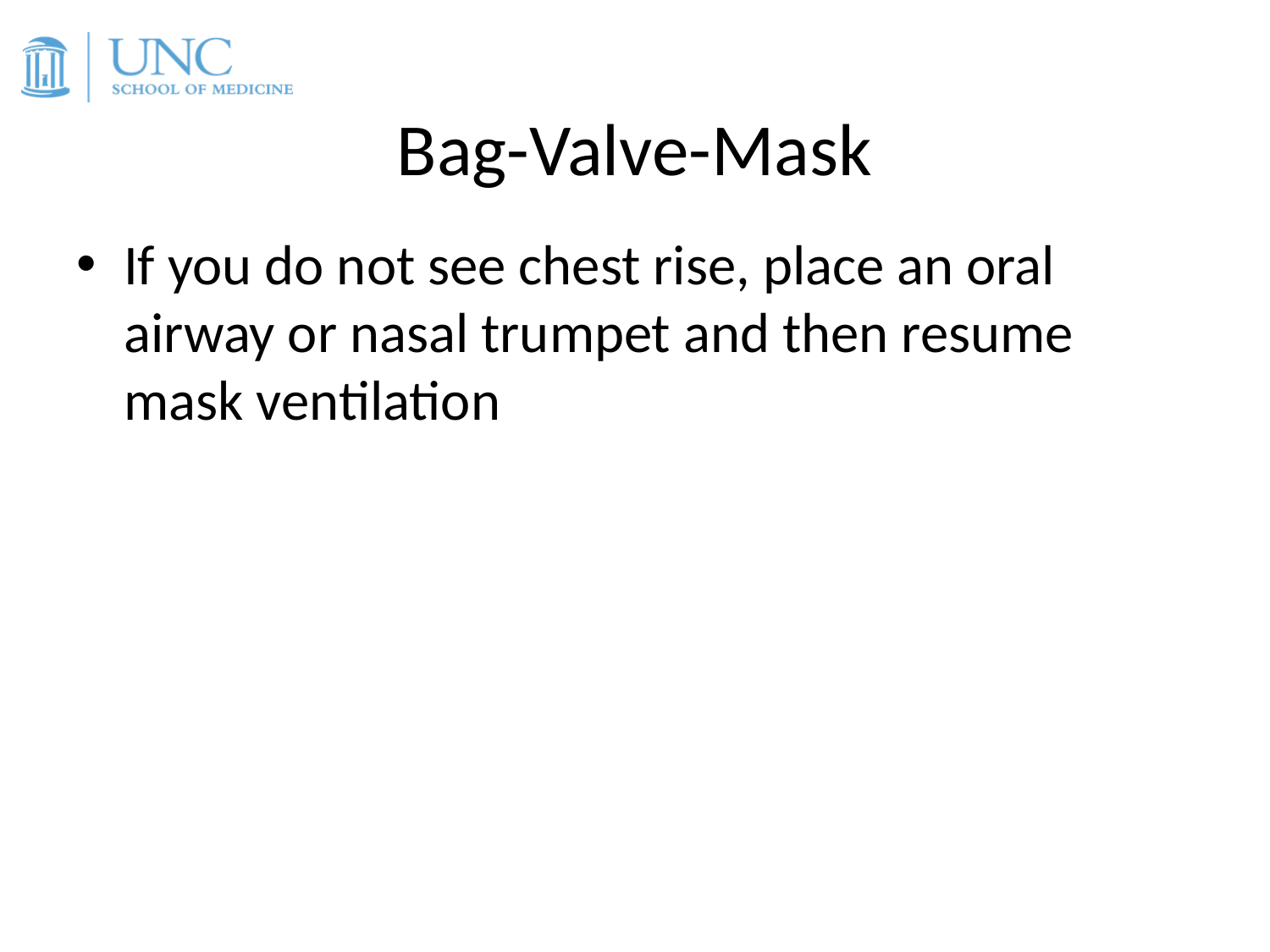

# Bag-Valve-Mask
If you do not see chest rise, place an oral airway or nasal trumpet and then resume mask ventilation